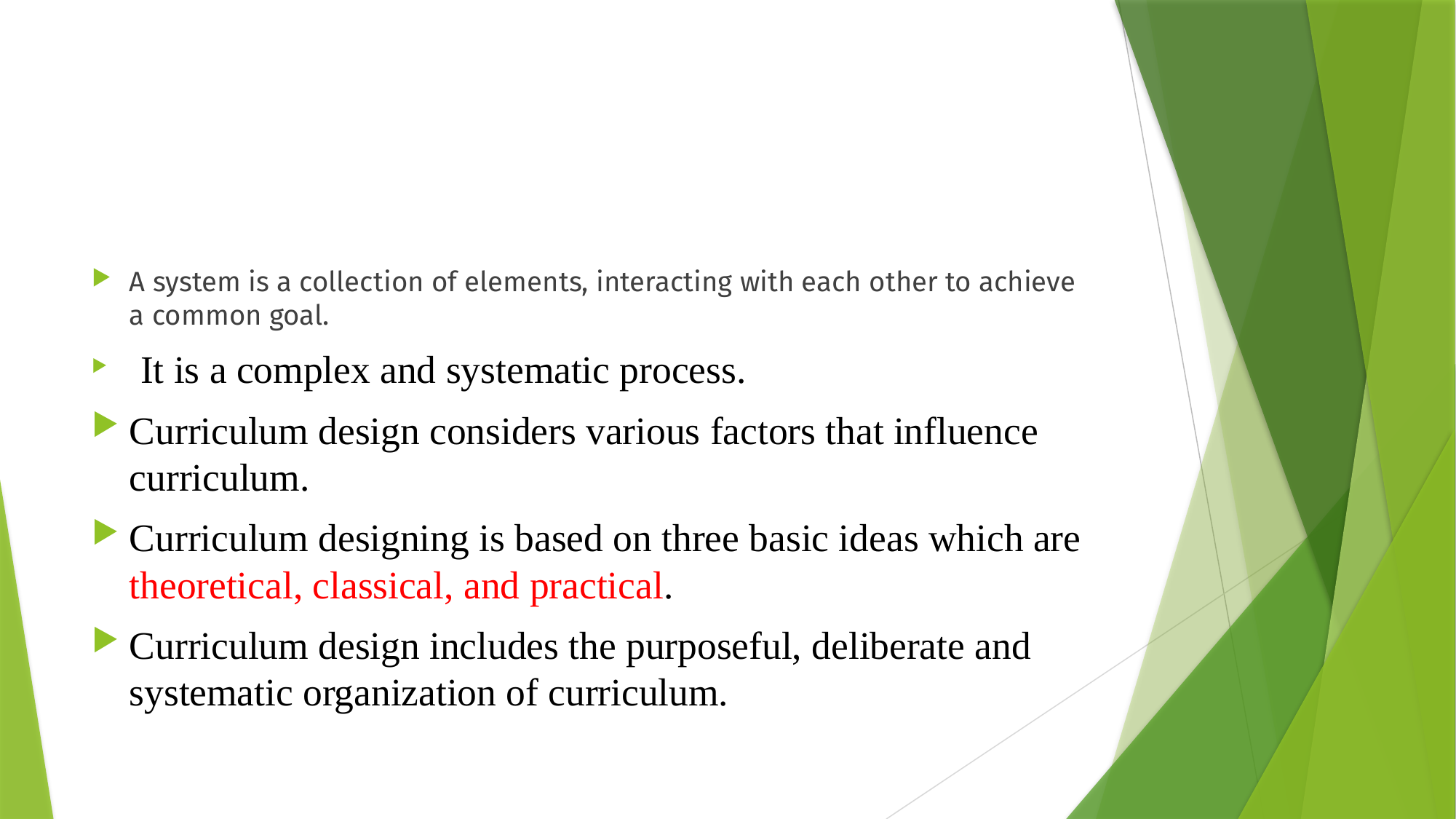

#
A system is a collection of elements, interacting with each other to achieve a common goal.
 It is a complex and systematic process.
Curriculum design considers various factors that influence curriculum.
Curriculum designing is based on three basic ideas which are theoretical, classical, and practical.
Curriculum design includes the purposeful, deliberate and systematic organization of curriculum.